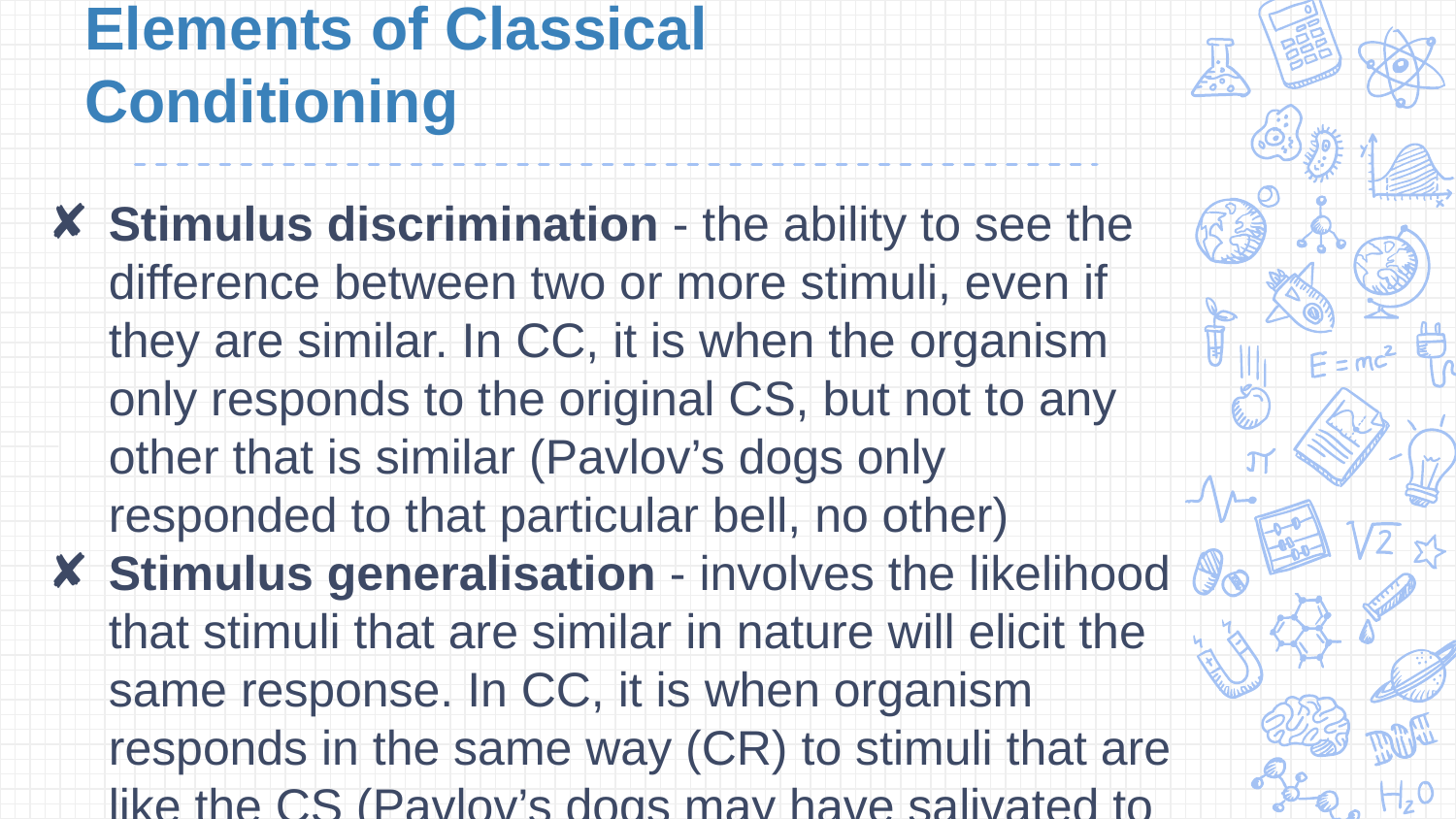

# Elements of Classical Conditioning
Stimulus discrimination - the ability to see the difference between two or more stimuli, even if they are similar. In CC, it is when the organism only responds to the original CS, but not to any other that is similar (Pavlov’s dogs only responded to that particular bell, no other)
Stimulus generalisation - involves the likelihood that stimuli that are similar in nature will elicit the same response. In CC, it is when organism responds in the same way (CR) to stimuli that are like the CS (Pavlov’s dogs may have salivated to the phone ringing)